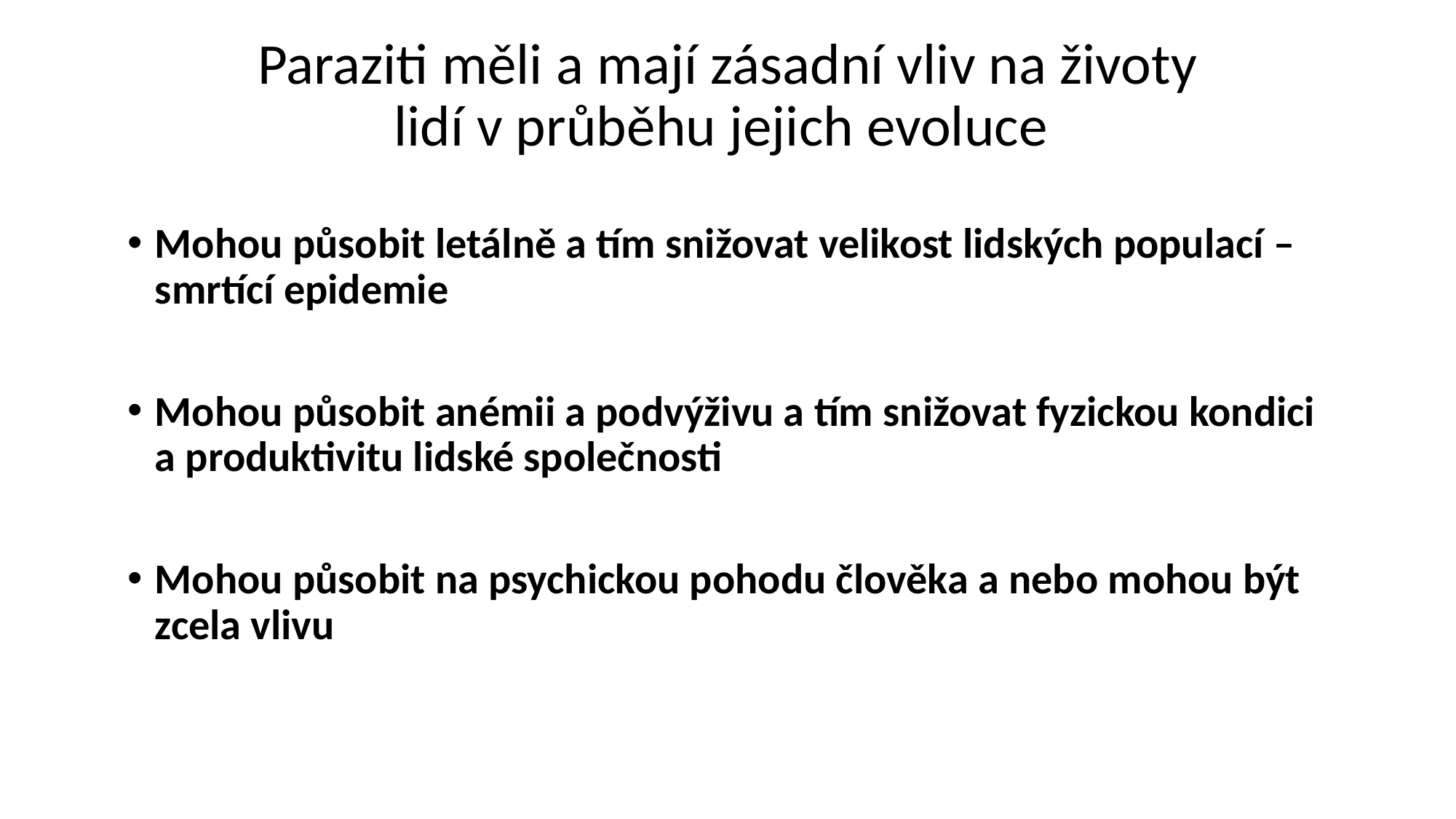

# Paraziti měli a mají zásadní vliv na životy lidí v průběhu jejich evoluce
Mohou působit letálně a tím snižovat velikost lidských populací – smrtící epidemie

Mohou působit anémii a podvýživu a tím snižovat fyzickou kondici a produktivitu lidské společnosti

Mohou působit na psychickou pohodu člověka a nebo mohou být zcela vlivu